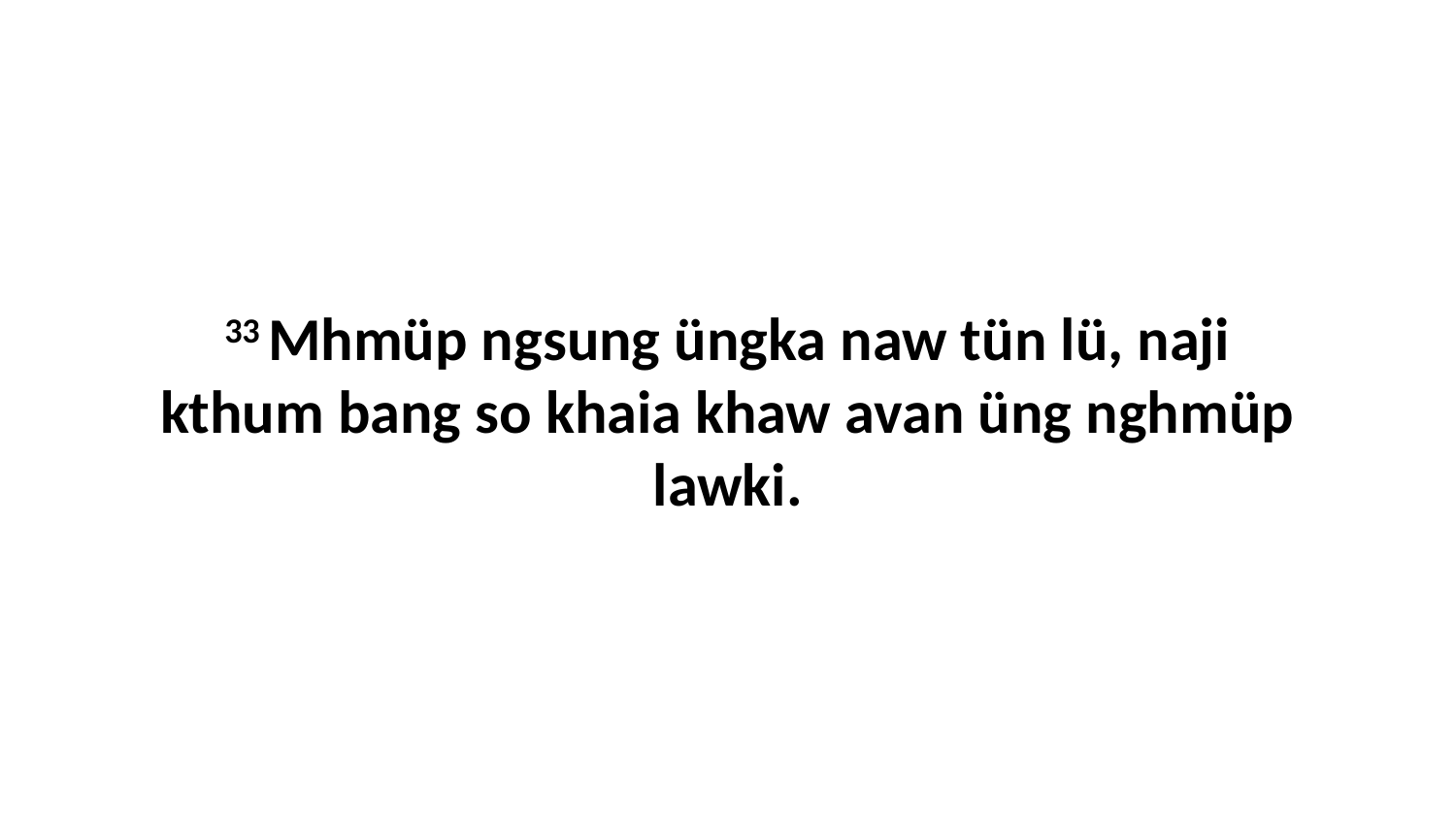

33 Mhmüp ngsung üngka naw tün lü, naji kthum bang so khaia khaw avan üng nghmüp lawki.